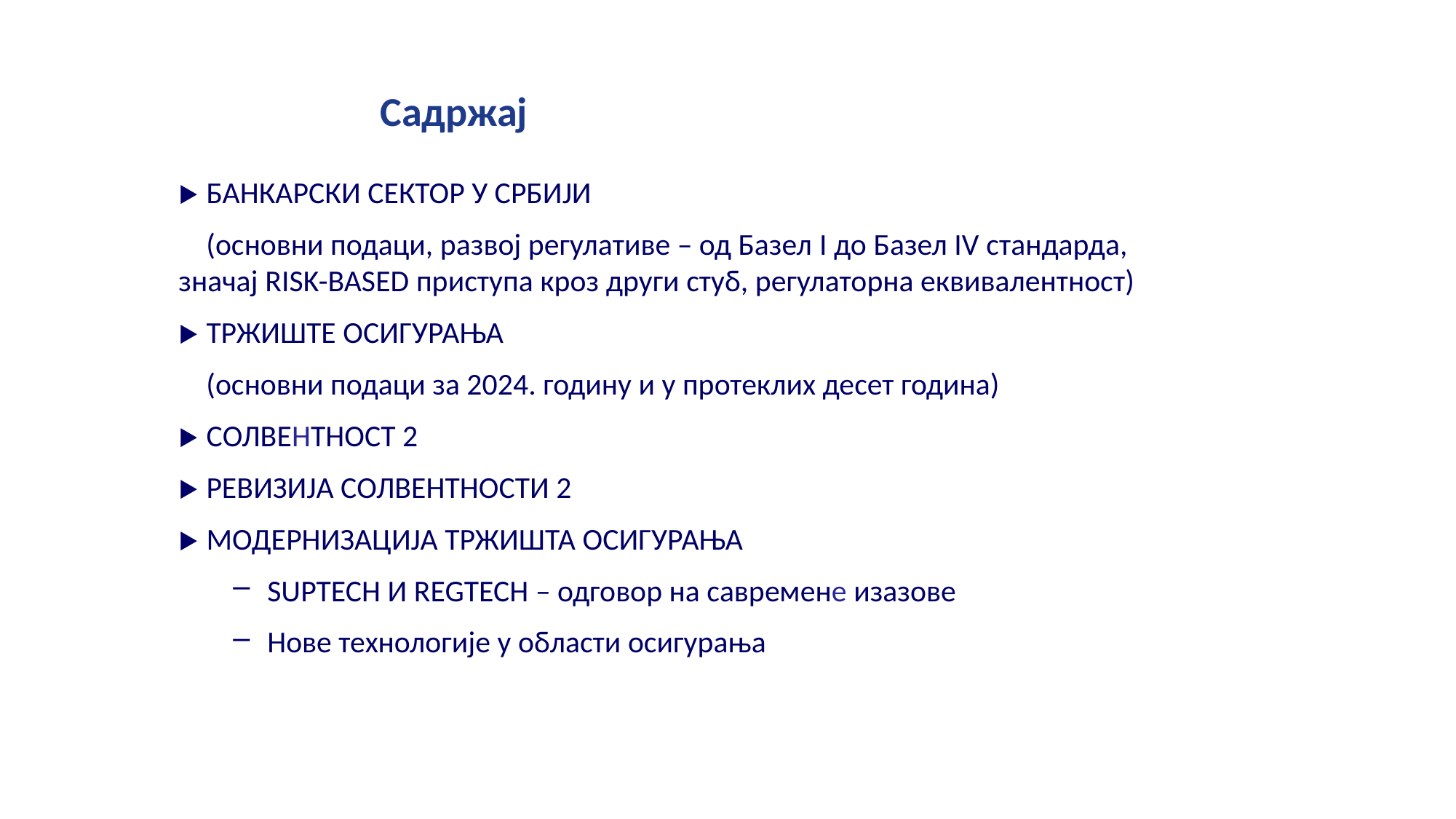

# Садржај
⯈ БАНКАРСКИ СЕКТОР У СРБИЈИ
    (основни подаци, развој регулативе – од Базел I до Базел IV стандарда,      значај RISK-BASED приступа кроз други стуб, регулаторна еквивалентност)
⯈ ТРЖИШТЕ ОСИГУРАЊА
    (основни подаци за 2024. годину и у протеклих десет година)
⯈ СОЛВЕНТНОСТ 2
⯈ РЕВИЗИЈА СОЛВЕНТНОСТИ 2
⯈ МОДЕРНИЗАЦИЈА ТРЖИШТА ОСИГУРАЊА
SUPTECH И REGTECH – одговор на савремене изазове
Нове технологије у области осигурања